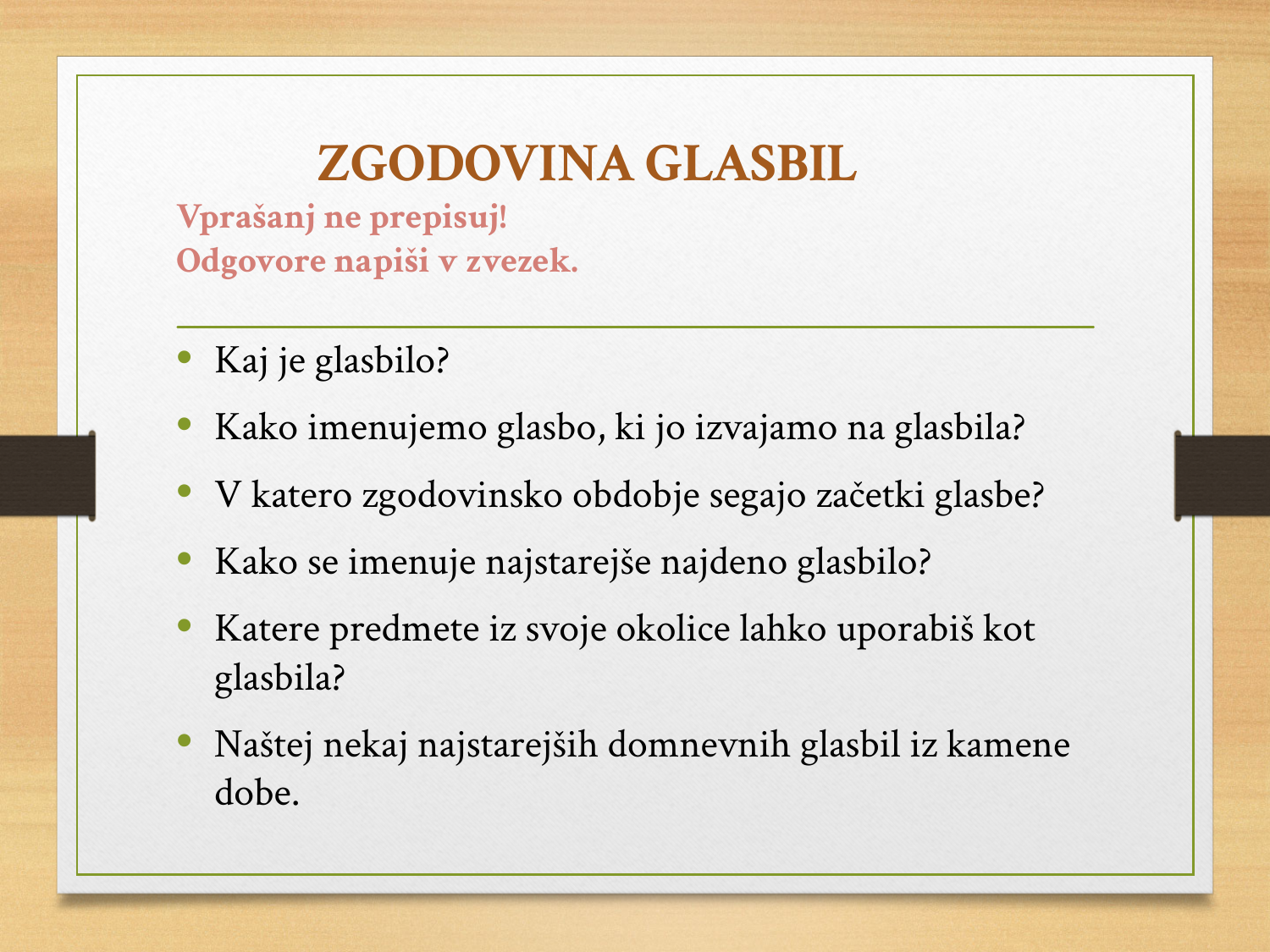

# ZGODOVINA GLASBIL Vprašanj ne prepisuj! Odgovore napiši v zvezek.
Kaj je glasbilo?
Kako imenujemo glasbo, ki jo izvajamo na glasbila?
V katero zgodovinsko obdobje segajo začetki glasbe?
Kako se imenuje najstarejše najdeno glasbilo?
Katere predmete iz svoje okolice lahko uporabiš kot glasbila?
Naštej nekaj najstarejših domnevnih glasbil iz kamene dobe.